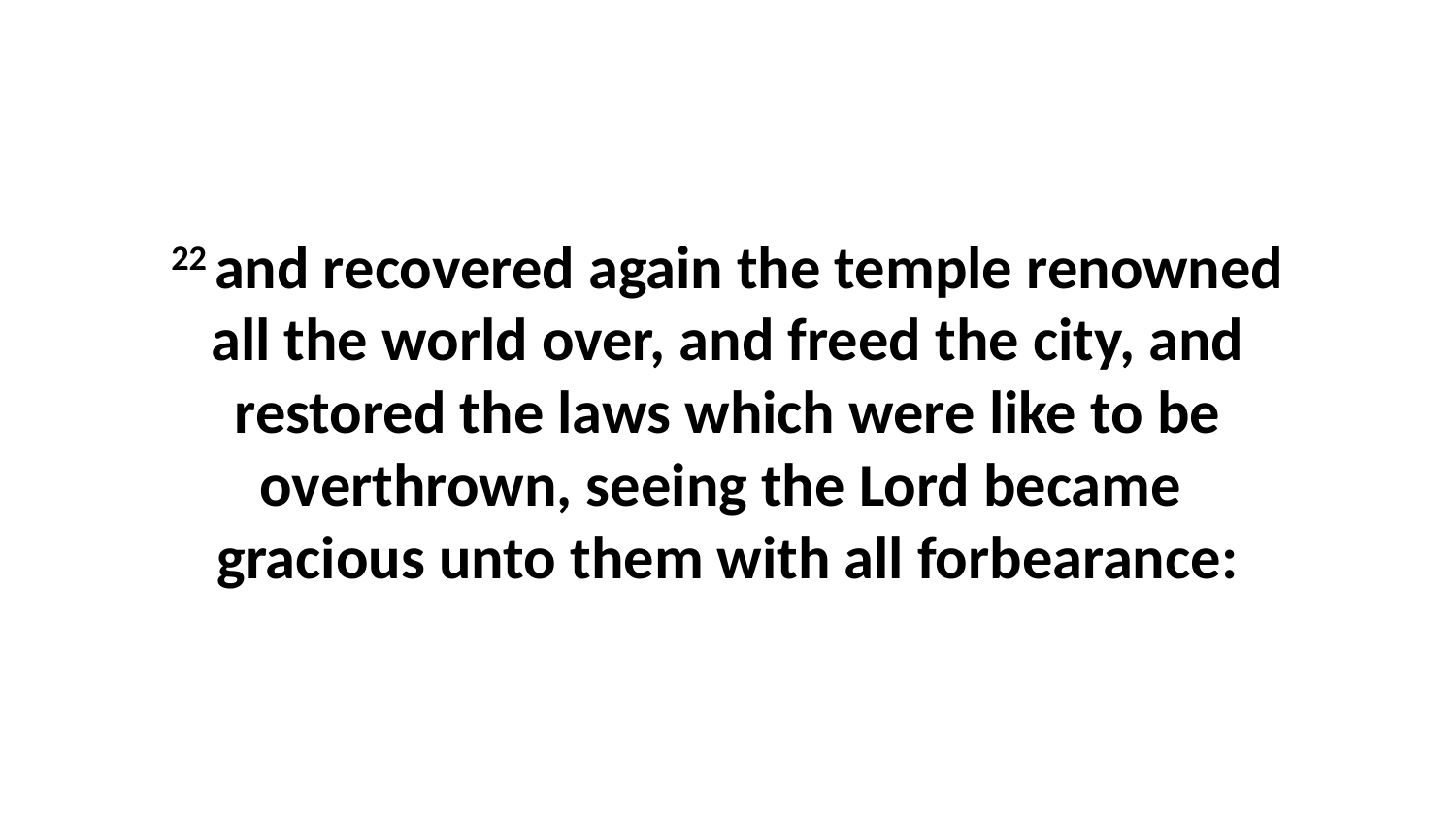

22 and recovered again the temple renowned all the world over, and freed the city, and restored the laws which were like to be overthrown, seeing the Lord became  gracious unto them with all forbearance: